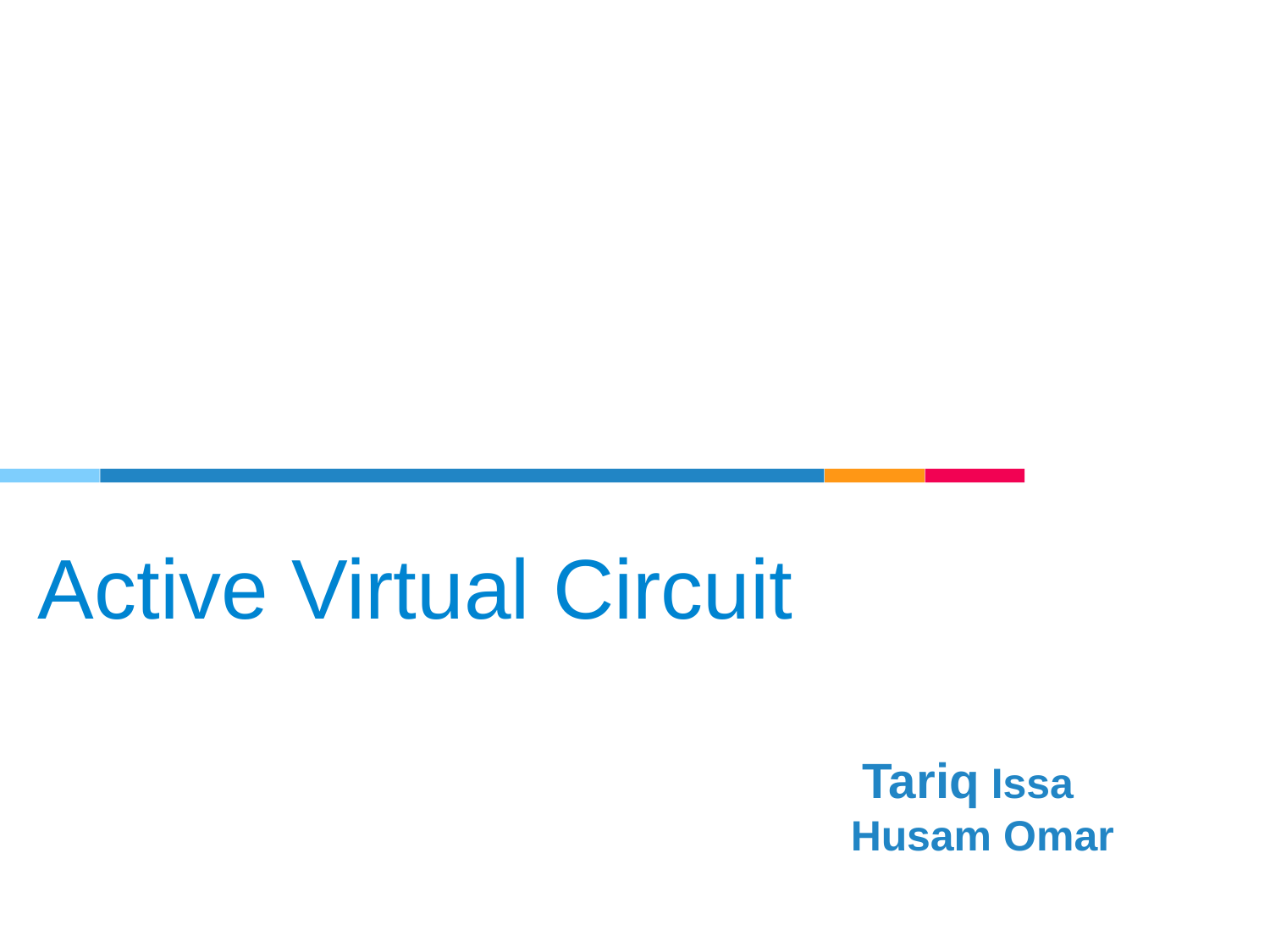

Active Virtual Circuit
 Tariq Issa
Husam Omar